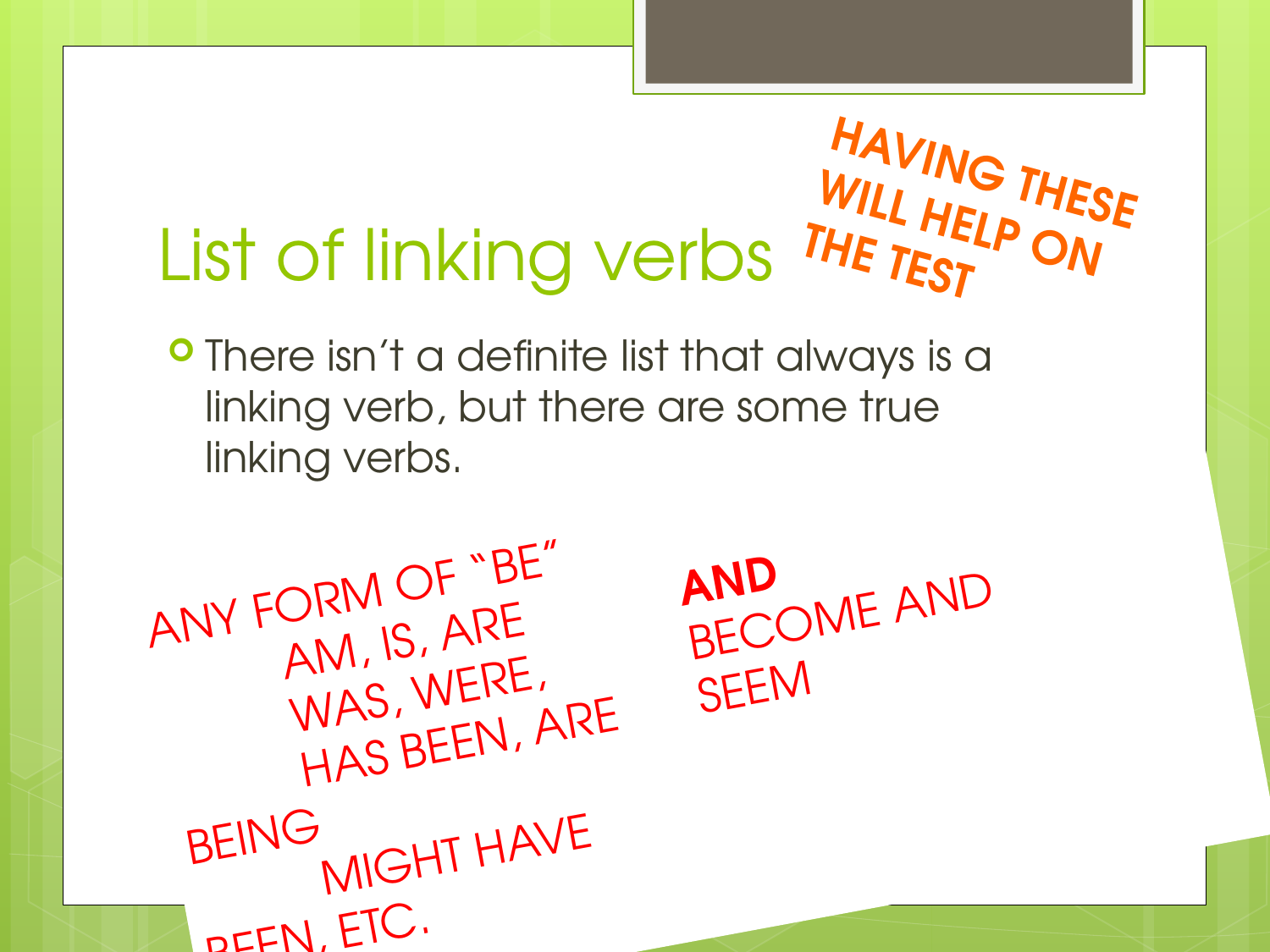

HAVING THESE WILL HELP ON THE TEST
# List of linking verbs
There isn’t a definite list that always is a linking verb, but there are some true linking verbs.

ANY FORM OF “BE”
	AM, IS, ARE
	WAS, WERE,
	HAS BEEN, ARE BEING
	MIGHT HAVE BEEN, ETC.

AND
BECOME AND
SEEM